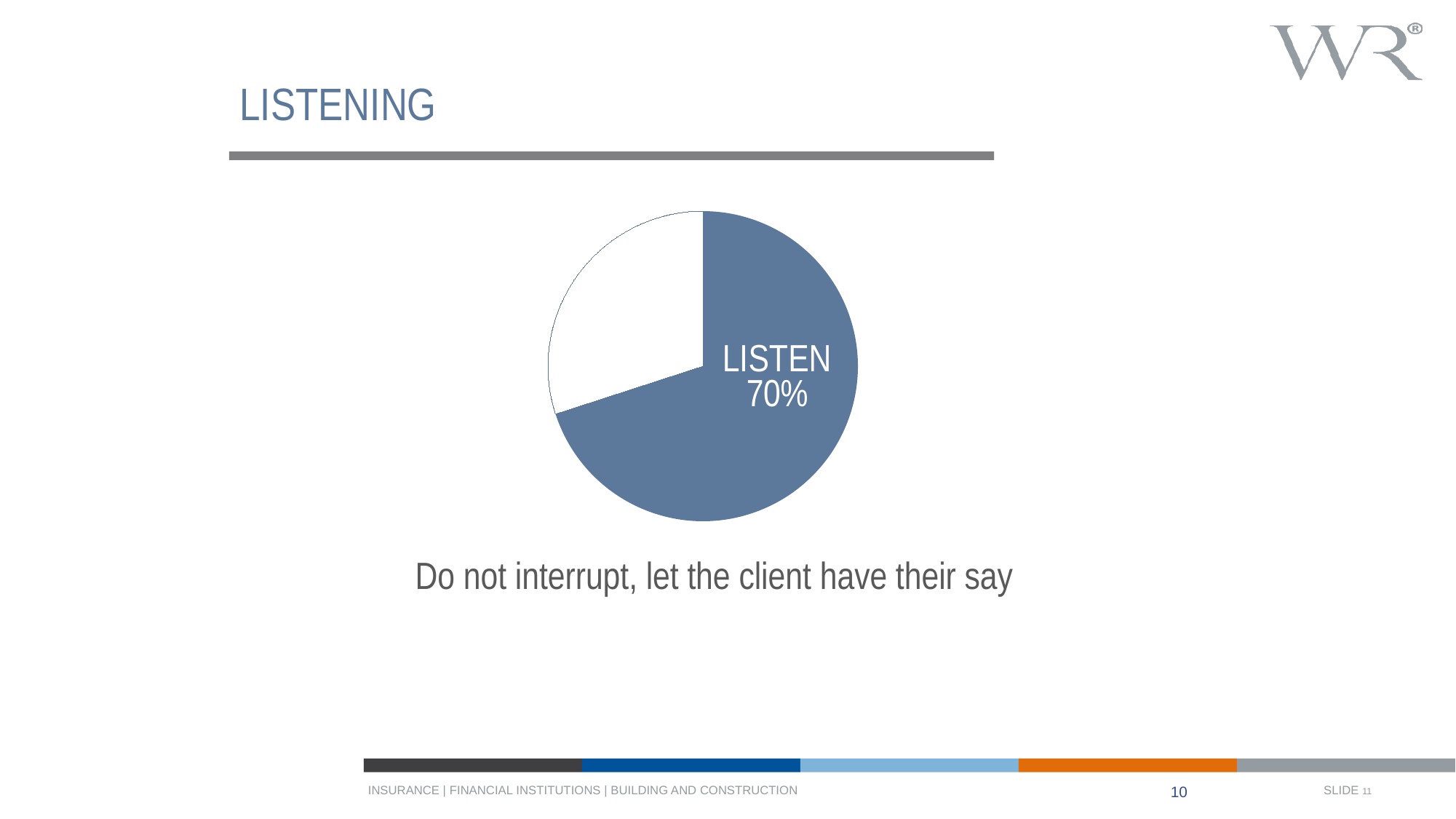

# LISTENING

### Chart

| Category | Sales |
|---|---|
| 1st Qtr | 70.0 |
| 2nd Qtr | 30.0 |
Do not interrupt, let the client have their say

10